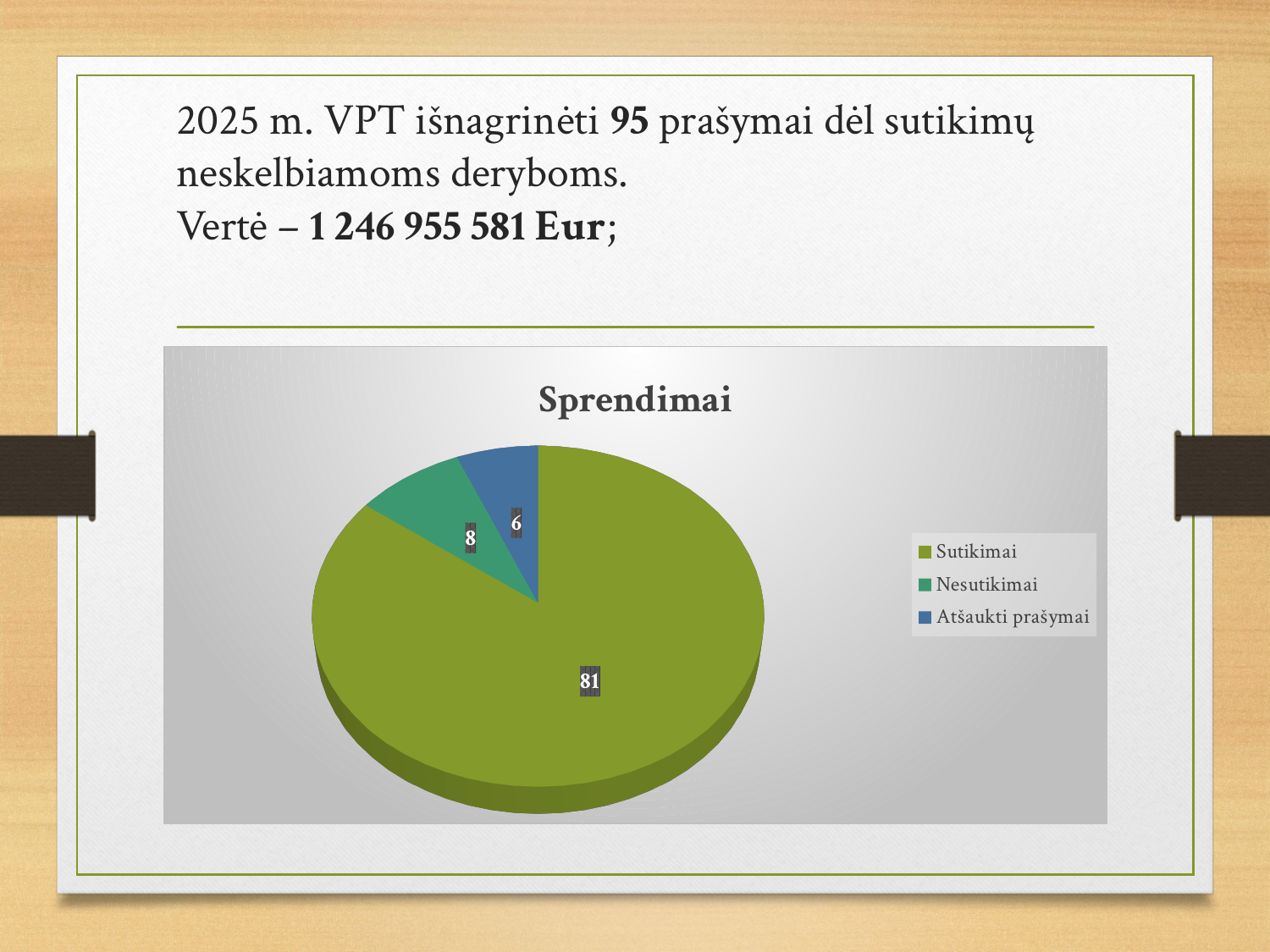

# 2025 m. VPT išnagrinėti 95 prašymai dėl sutikimų neskelbiamoms deryboms. Vertė – 1 246 955 581 Eur;

[unsupported chart]